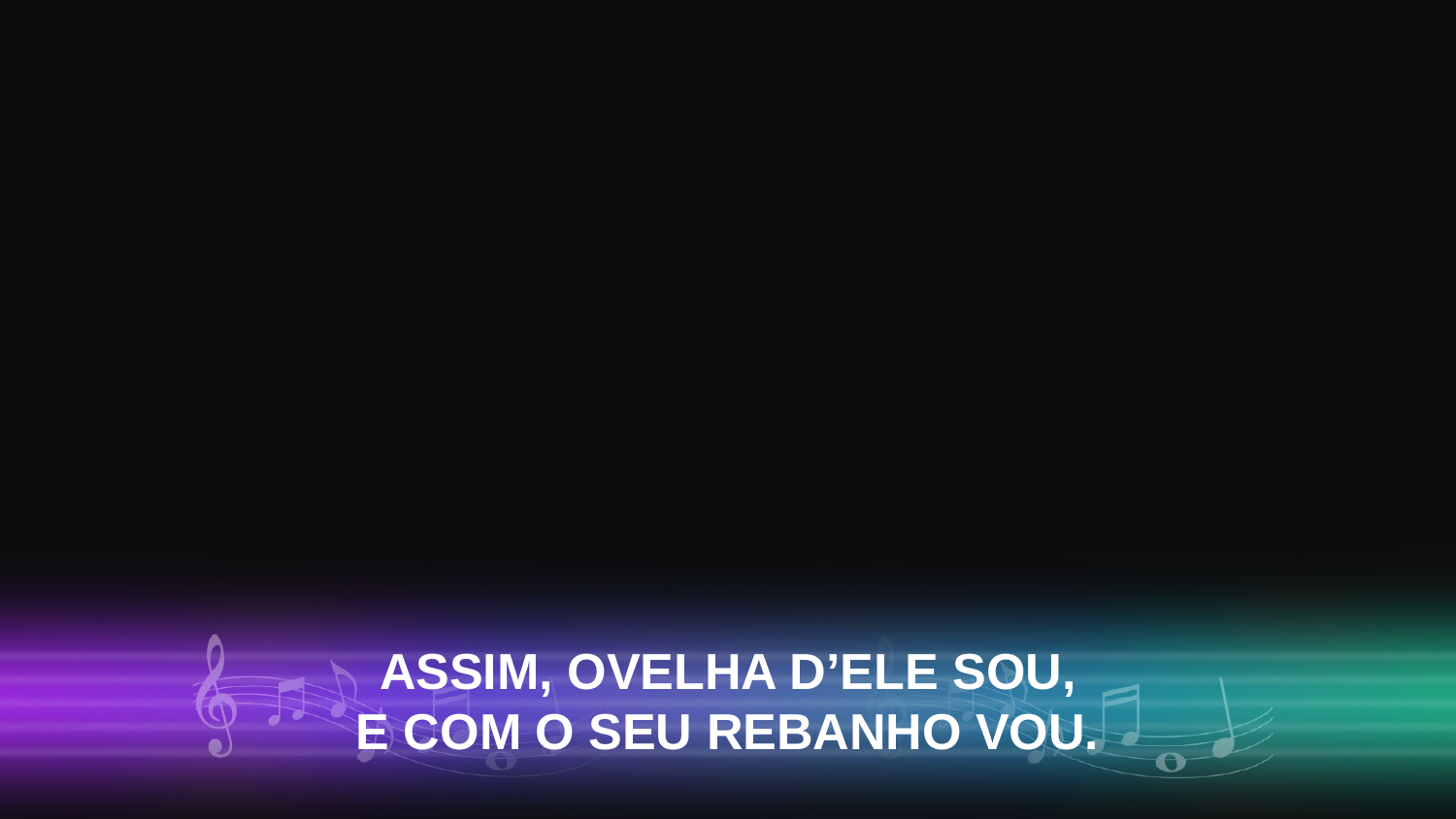

ASSIM, OVELHA D’ELE SOU,
E COM O SEU REBANHO VOU.